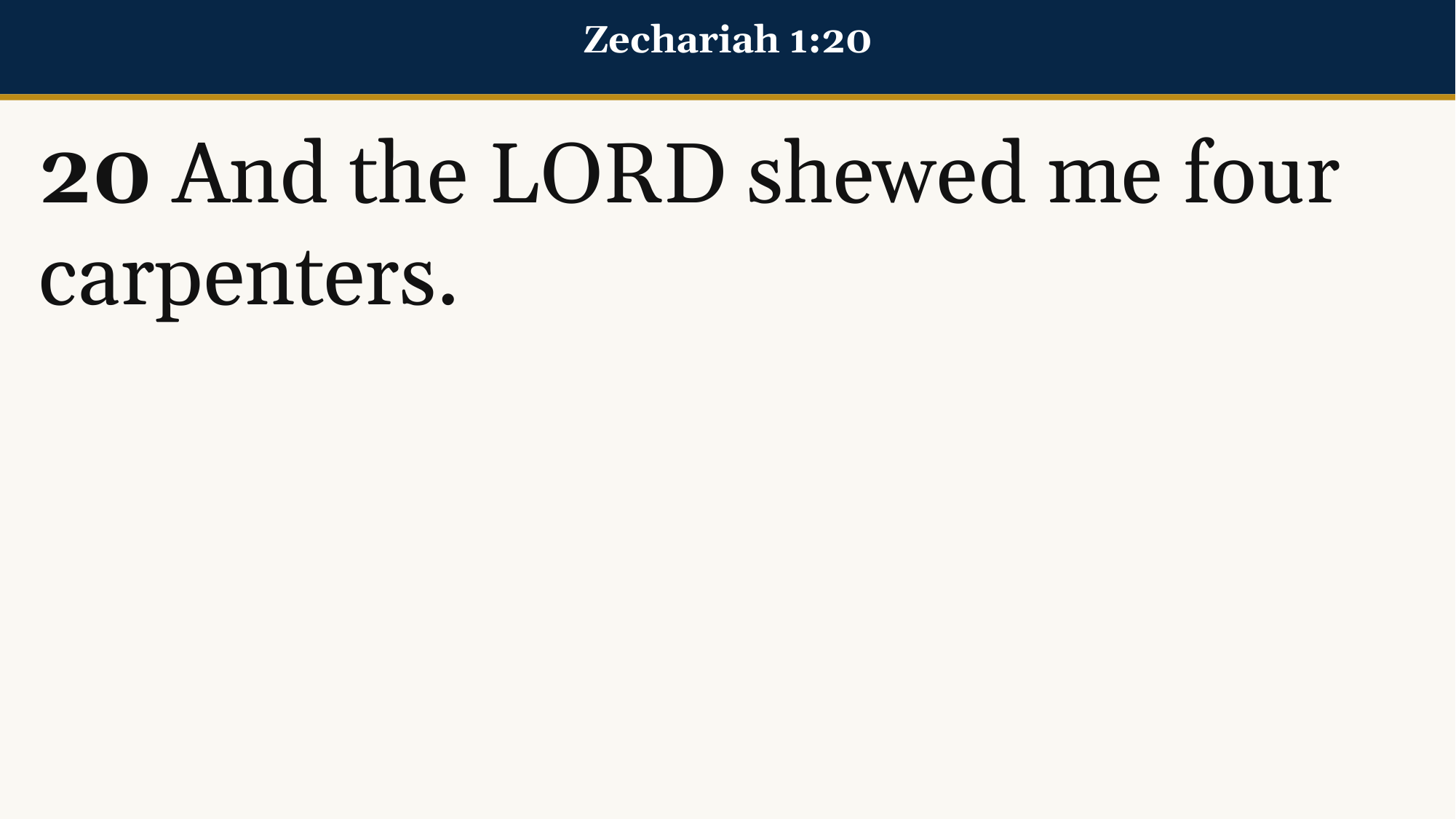

Zechariah 1:20

20 And the LORD shewed me four carpenters.